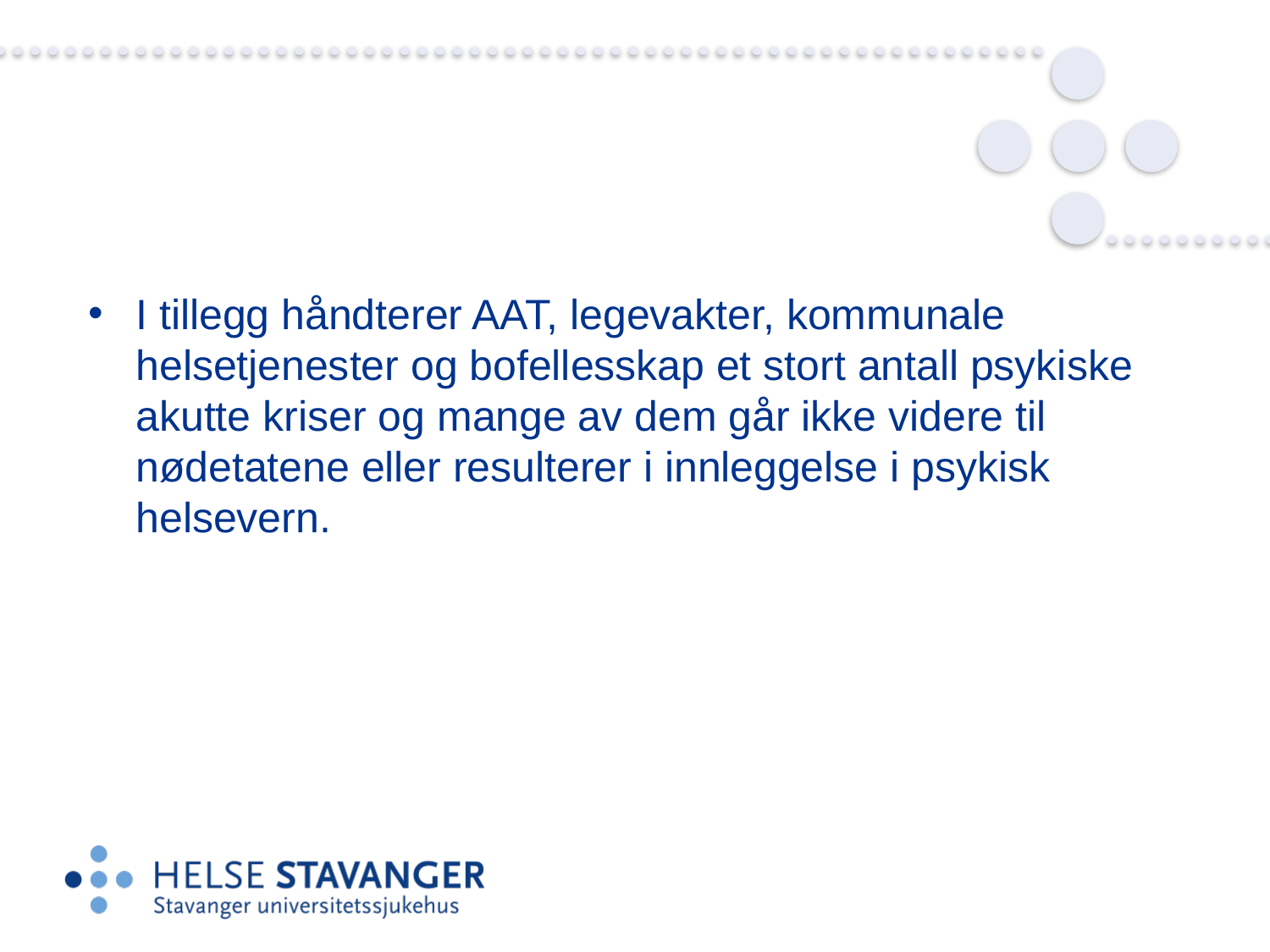

I tillegg håndterer AAT, legevakter, kommunale helsetjenester og bofellesskap et stort antall psykiske akutte kriser og mange av dem går ikke videre til nødetatene eller resulterer i innleggelse i psykisk helsevern.